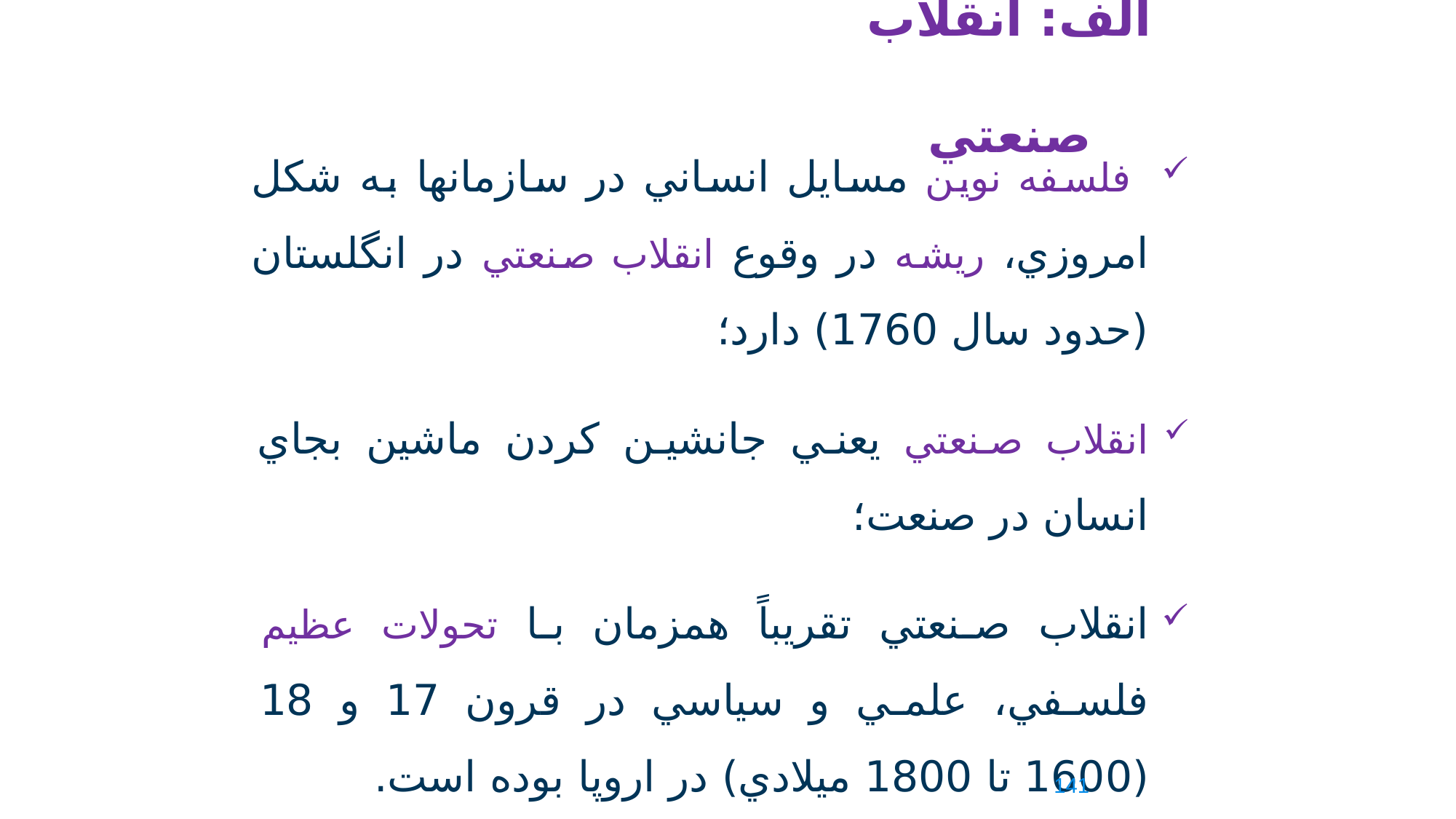

# الف: انقلاب صنعتي
 فلسفه نوين مسايل انساني در سازمانها به شکل امروزي، ريشه در وقوع انقلاب صنعتي در انگلستان (حدود سال 1760) دارد؛

انقلاب صنعتي يعني جانشين کردن ماشين بجاي انسان در صنعت؛

انقلاب صنعتي تقريباً همزمان با تحولات عظيم فلسفي، علمي و سياسي در قرون 17 و 18 (1600 تا 1800 ميلادي) در اروپا بوده است.
انقلاب صنعتي آثار اقتصادي مثبت و آثار اجتماعي منفي بدنبال داشت.
141